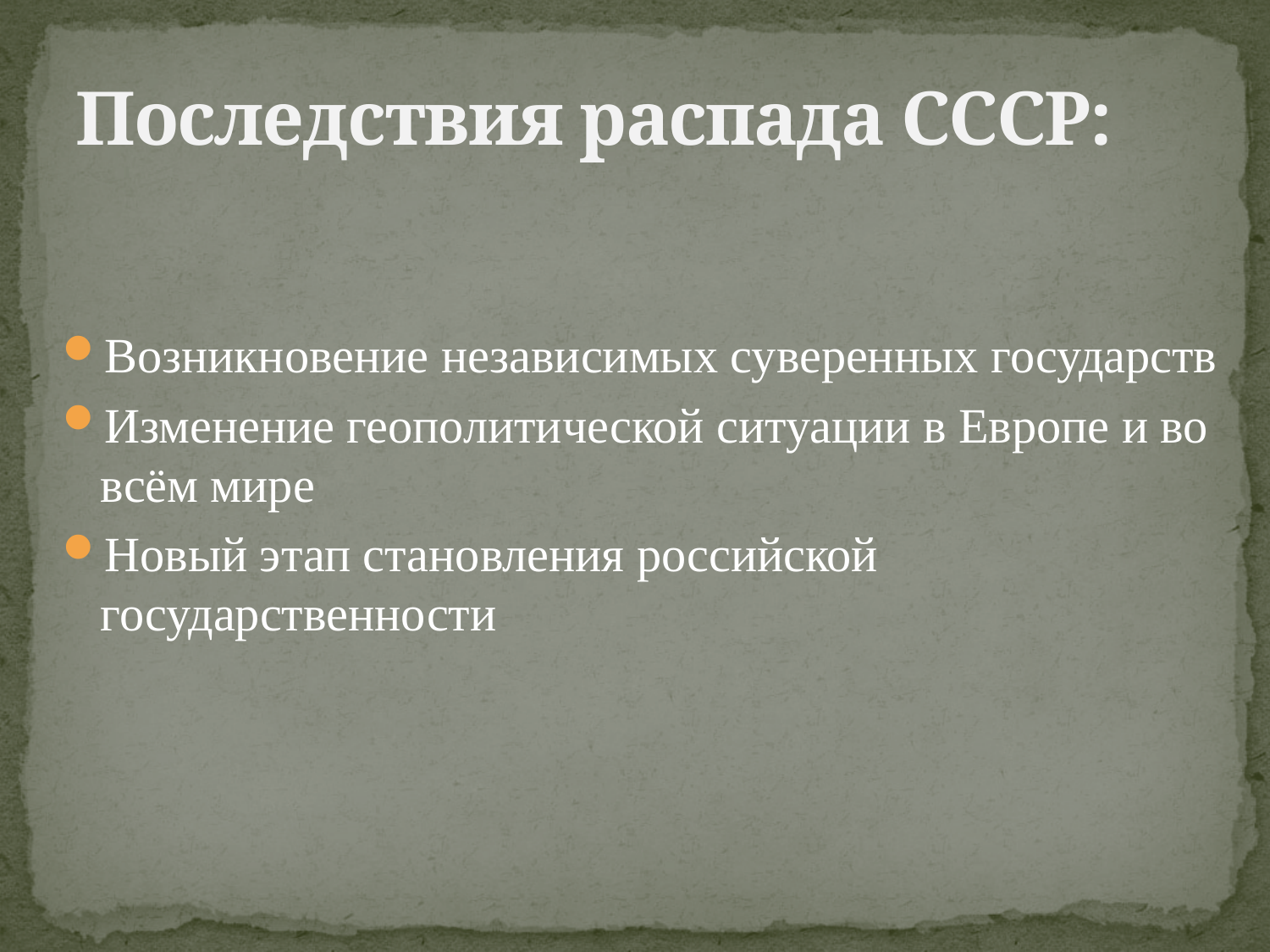

# Последствия распада СССР:
Возникновение независимых суверенных государств
Изменение геополитической ситуации в Европе и во всём мире
Новый этап становления российской государственности